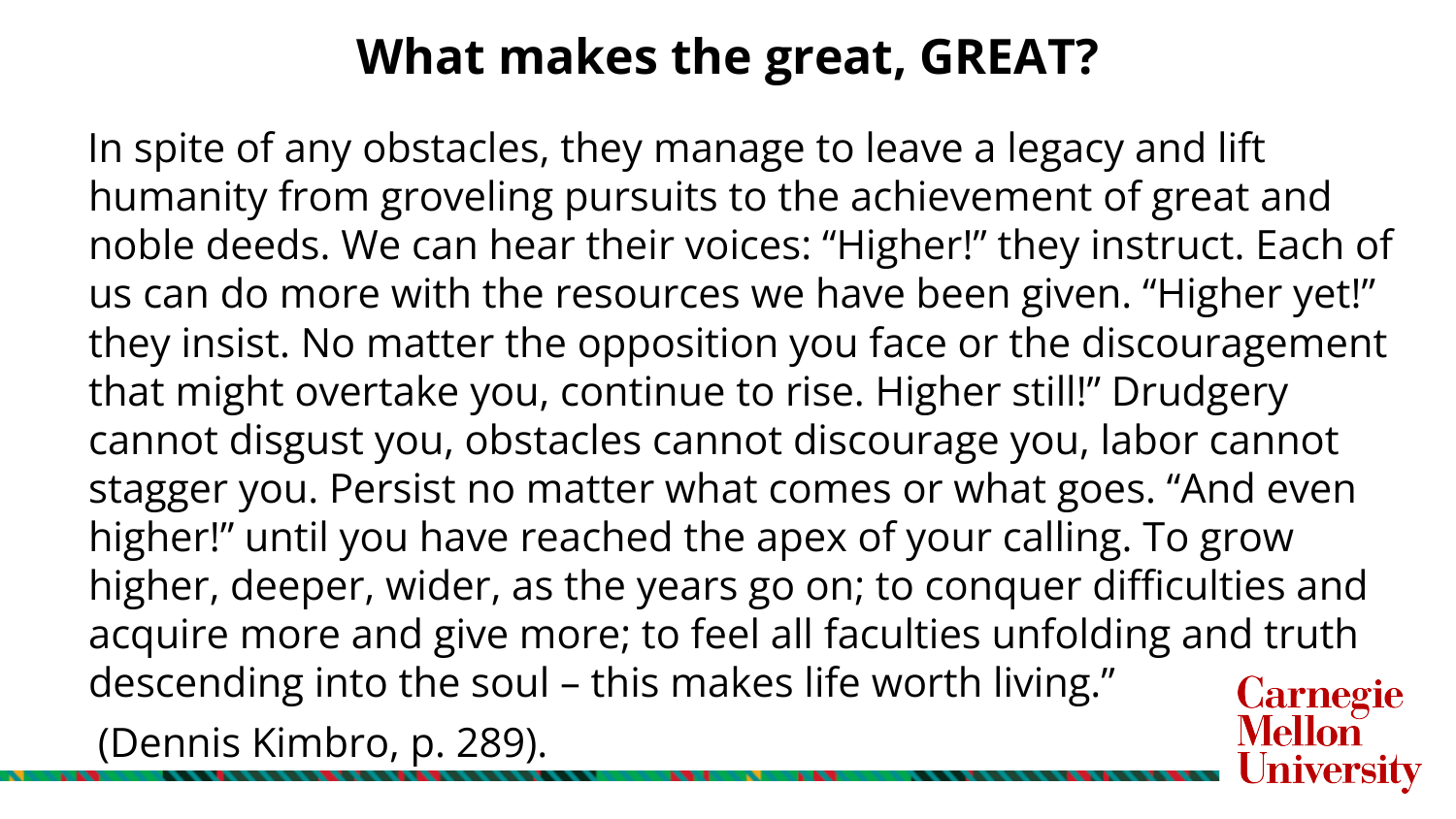

# What makes the great, GREAT?
In spite of any obstacles, they manage to leave a legacy and lift humanity from groveling pursuits to the achievement of great and noble deeds. We can hear their voices: “Higher!” they instruct. Each of us can do more with the resources we have been given. “Higher yet!” they insist. No matter the opposition you face or the discouragement that might overtake you, continue to rise. Higher still!” Drudgery cannot disgust you, obstacles cannot discourage you, labor cannot stagger you. Persist no matter what comes or what goes. “And even higher!” until you have reached the apex of your calling. To grow higher, deeper, wider, as the years go on; to conquer difficulties and acquire more and give more; to feel all faculties unfolding and truth descending into the soul – this makes life worth living.”
 (Dennis Kimbro, p. 289).